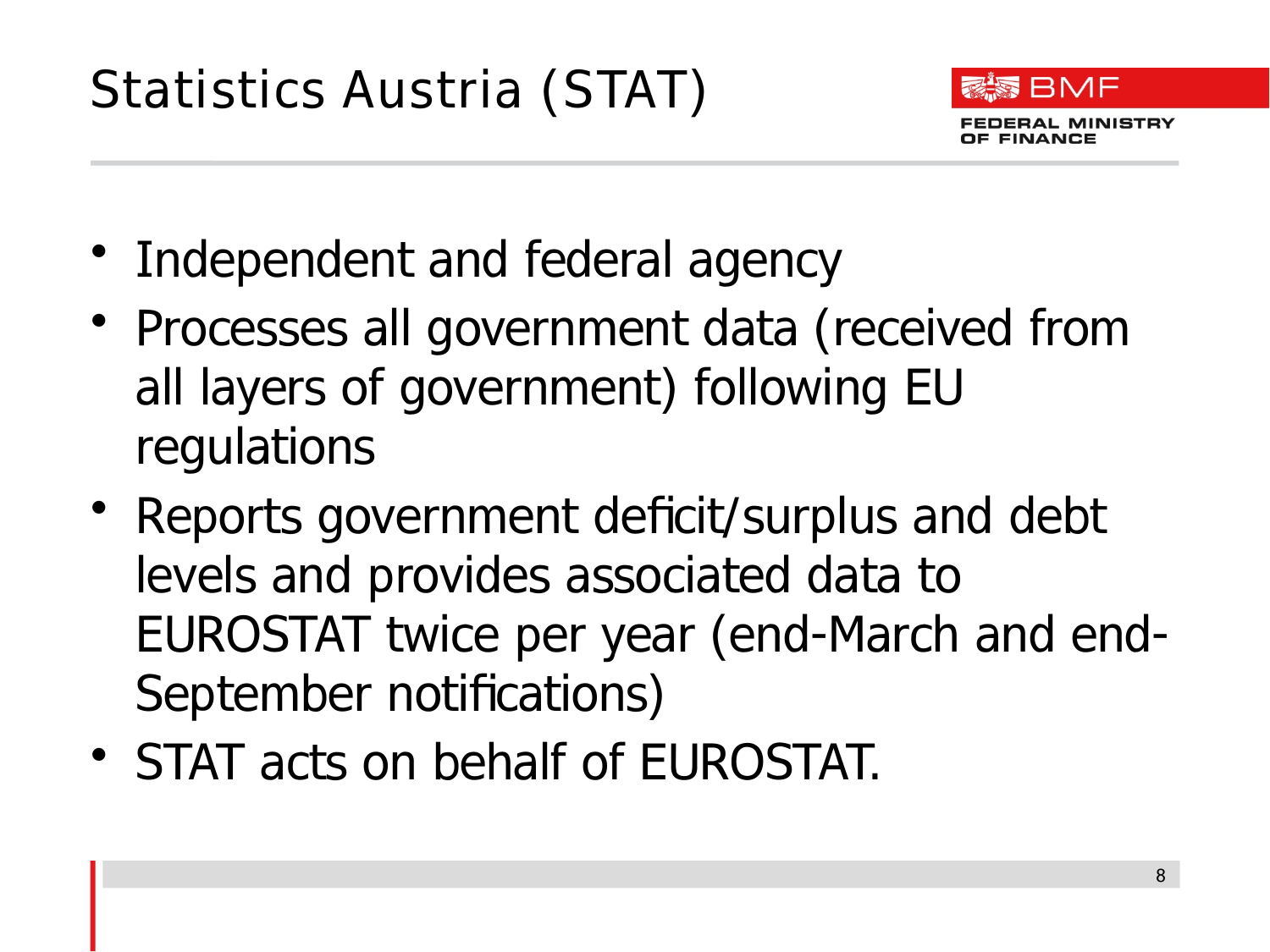

# Statistics Austria (STAT)

Independent and federal agency
Processes all government data (received from all layers of government) following EU regulations
Reports government deficit/surplus and debt levels and provides associated data to EUROSTAT twice per year (end-March and end-September notifications)
STAT acts on behalf of EUROSTAT.
8